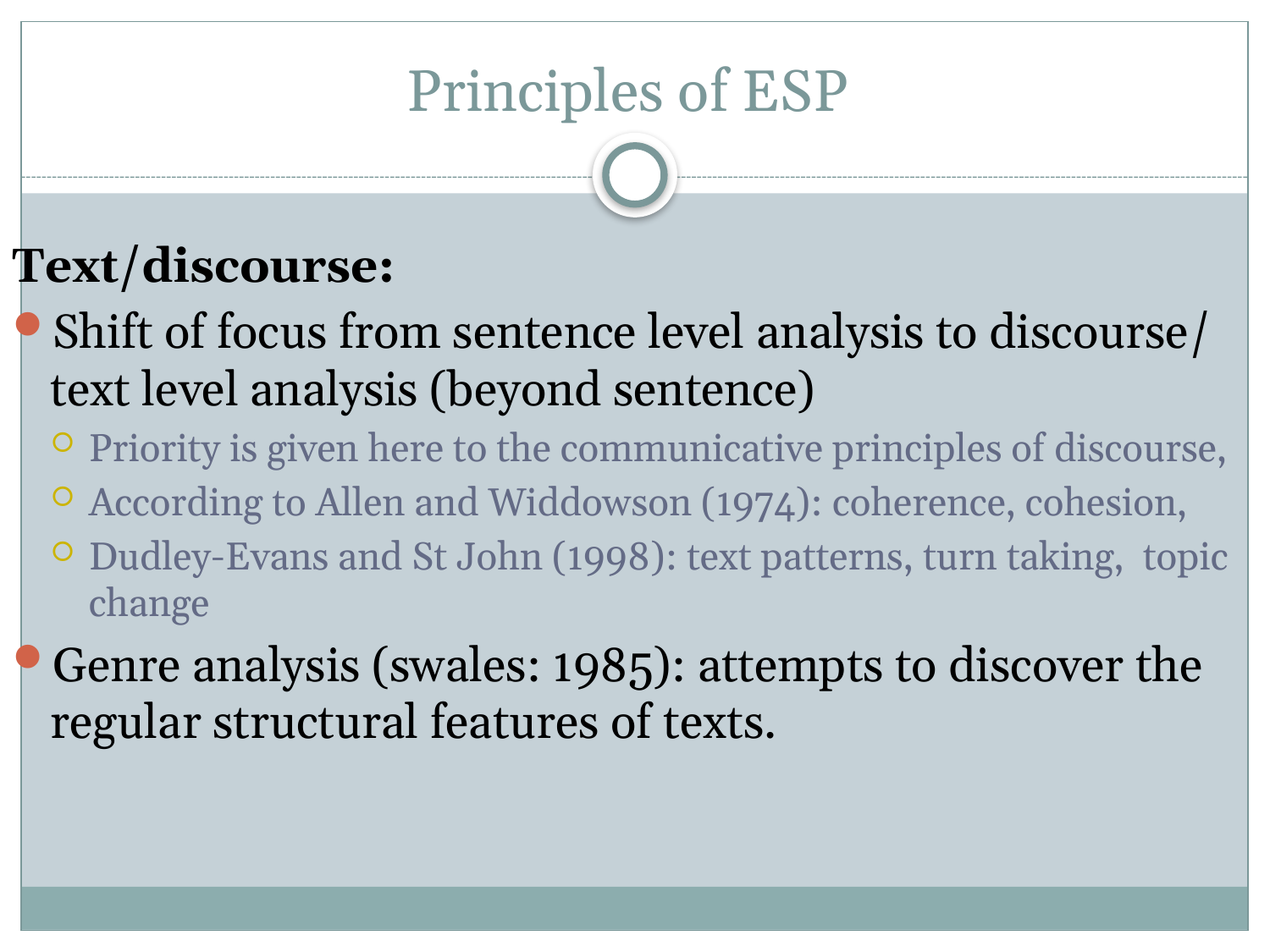

# Principles of ESP
Text/discourse:
Shift of focus from sentence level analysis to discourse/ text level analysis (beyond sentence)
Priority is given here to the communicative principles of discourse,
According to Allen and Widdowson (1974): coherence, cohesion,
Dudley-Evans and St John (1998): text patterns, turn taking,  topic change
Genre analysis (swales: 1985): attempts to discover the regular structural features of texts.